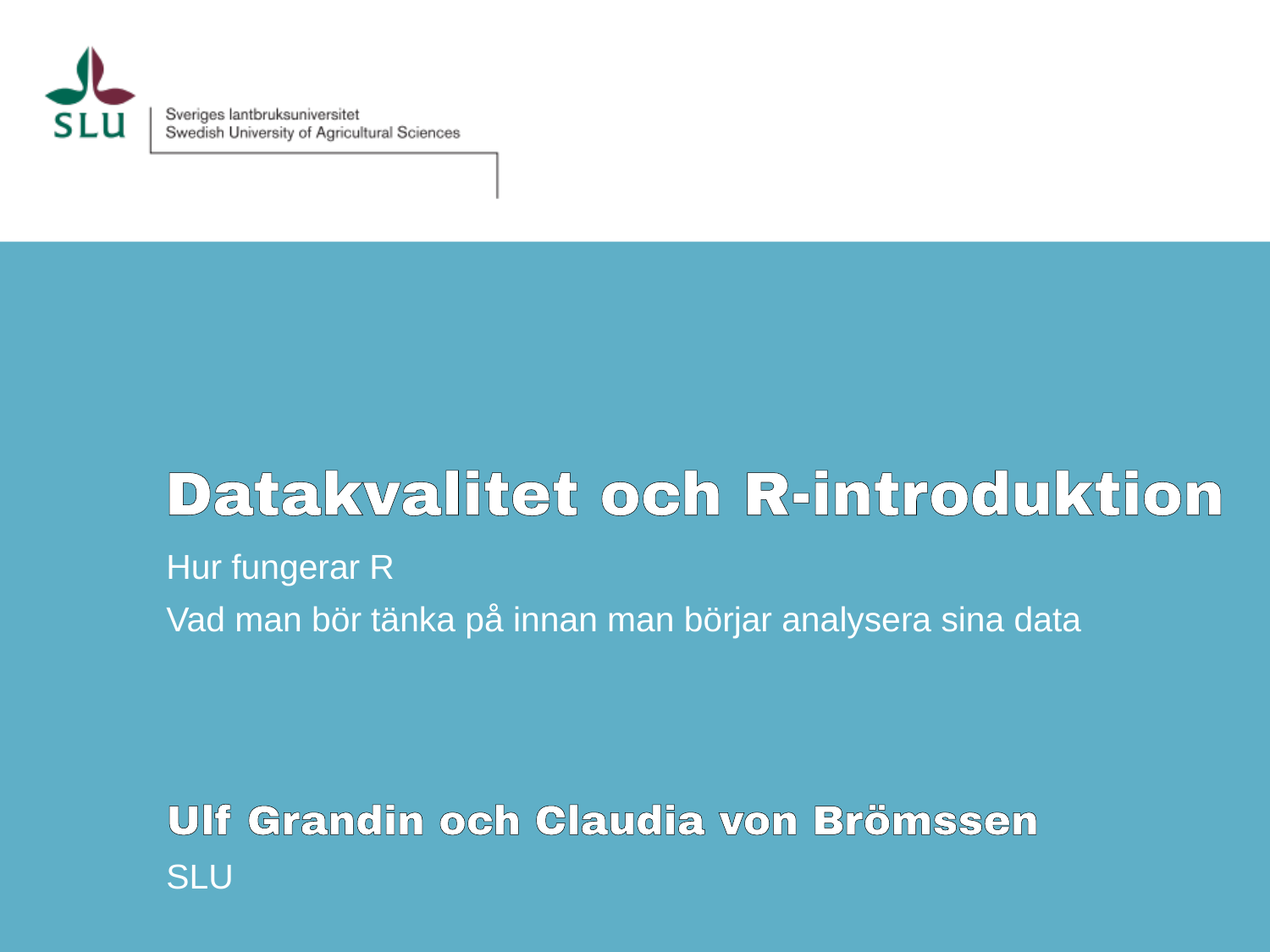

# Datakvalitet och R-introduktion
Hur fungerar R
Vad man bör tänka på innan man börjar analysera sina data

Ulf Grandin och Claudia von Brömssen
SLU